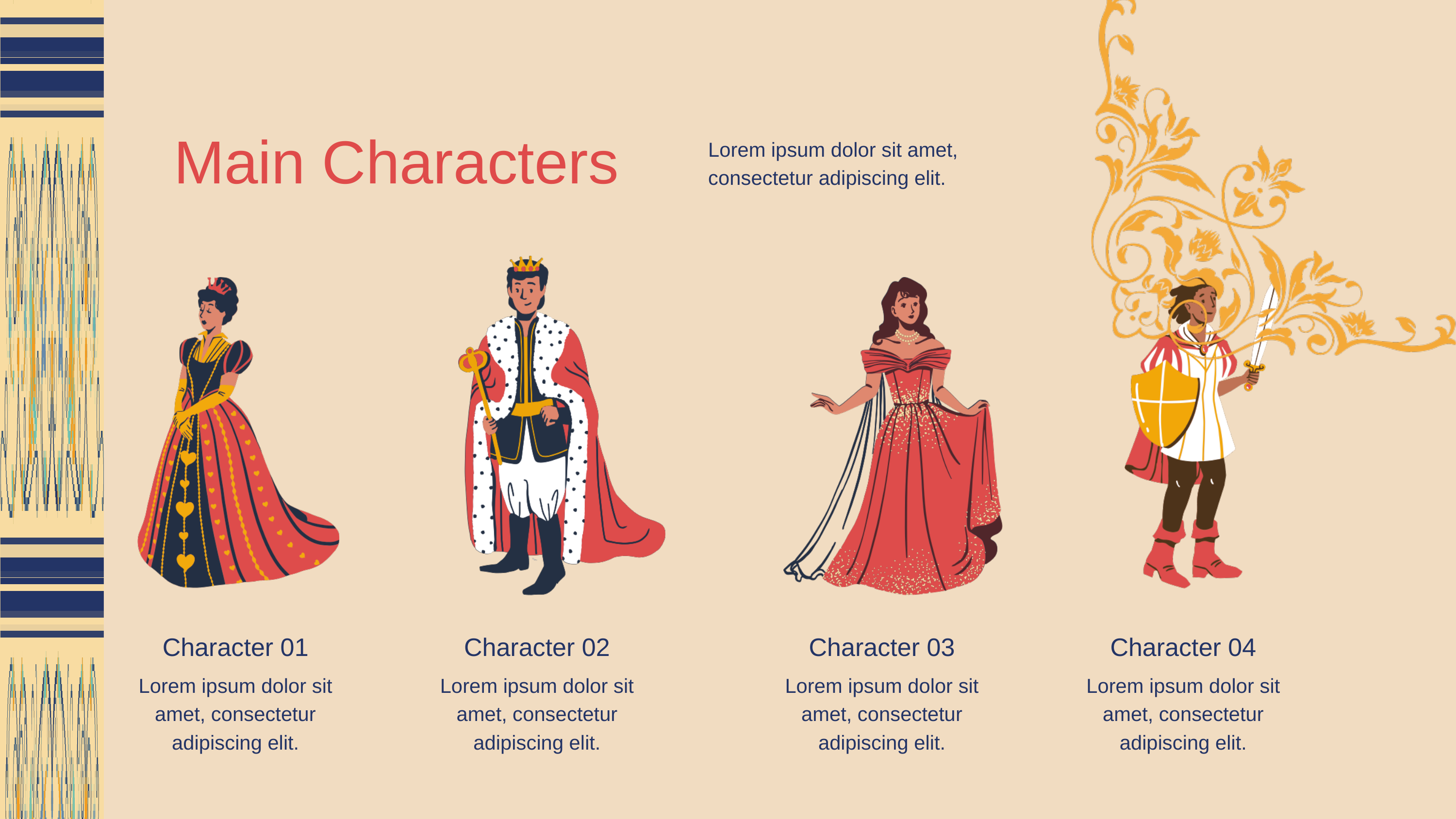

Main Characters
Lorem ipsum dolor sit amet, consectetur adipiscing elit.

Character 01
Character 02
Character 03
Character 04
Lorem ipsum dolor sit amet, consectetur adipiscing elit.
Lorem ipsum dolor sit amet, consectetur adipiscing elit.
Lorem ipsum dolor sit amet, consectetur adipiscing elit.
Lorem ipsum dolor sit amet, consectetur adipiscing elit.